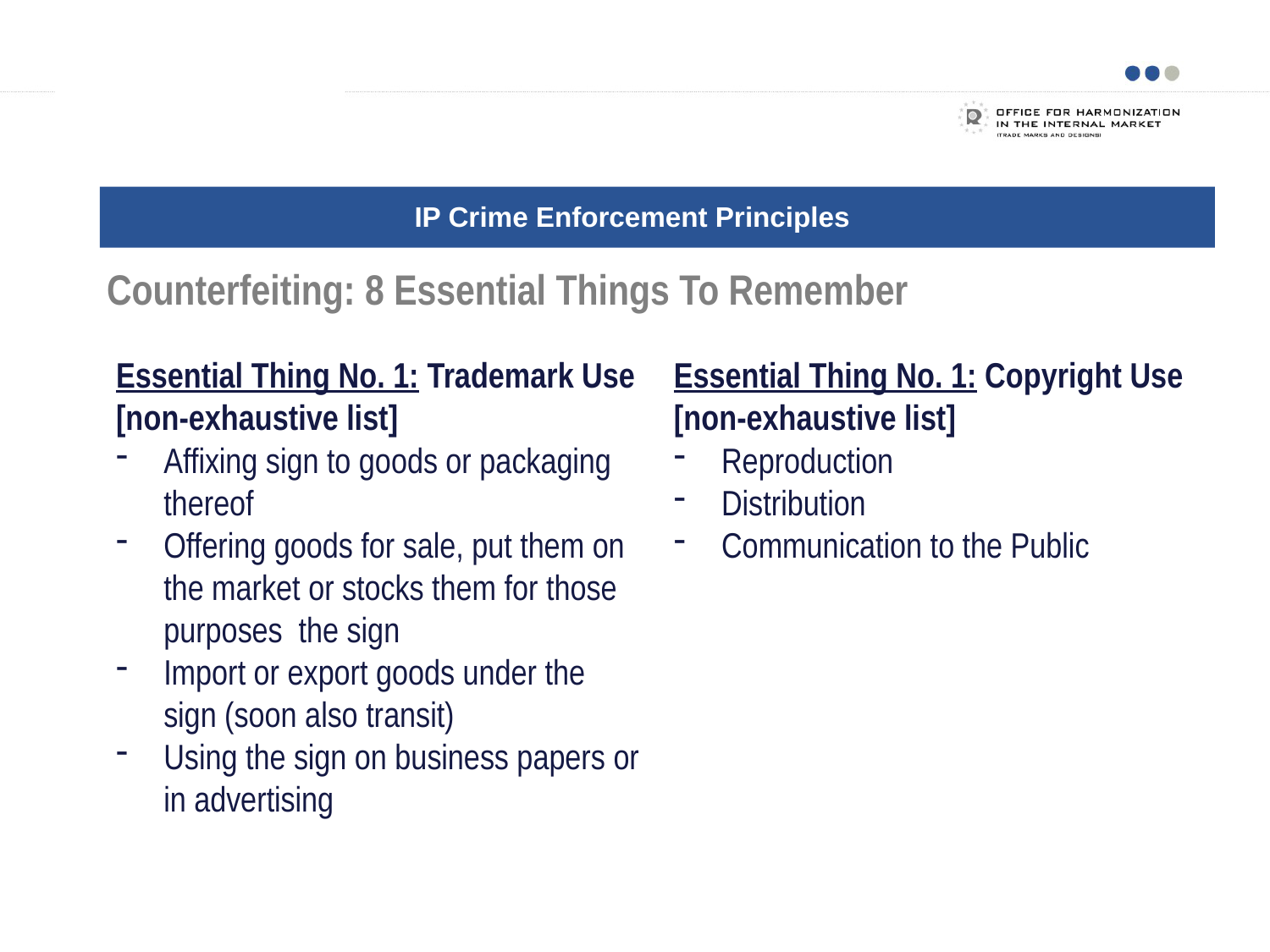

Examples of business models

IP Crime Enforcement Principles
# Counterfeiting: 8 Essential Things To Remember

Essential Thing No. 1: Trademark Use
[non-exhaustive list]
Affixing sign to goods or packaging thereof
Offering goods for sale, put them on the market or stocks them for those purposes  the sign
Import or export goods under the sign (soon also transit)
Using the sign on business papers or in advertising

Essential Thing No. 1: Copyright Use [non-exhaustive list]
Reproduction
Distribution
Communication to the Public